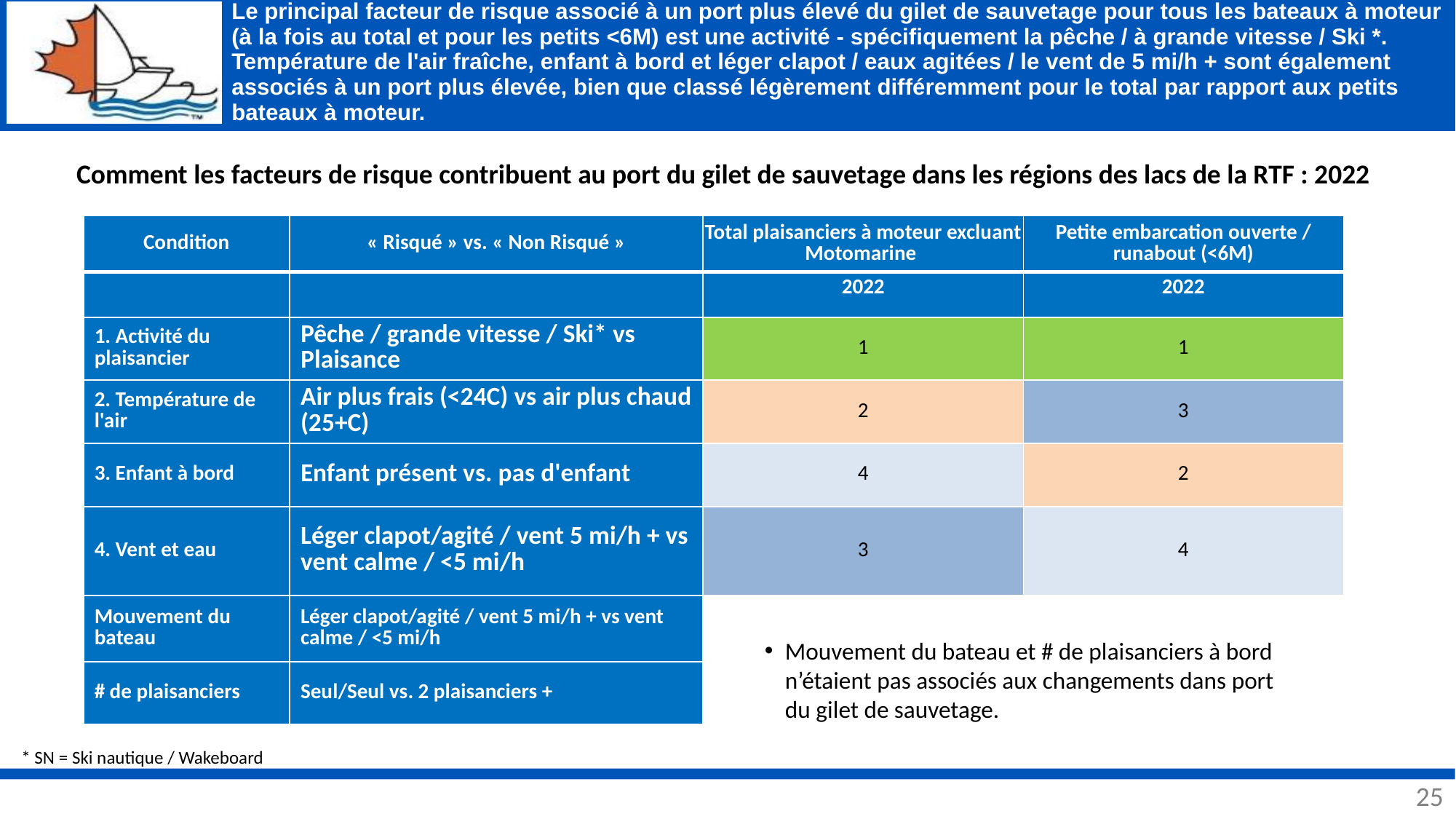

# Le principal facteur de risque associé à un port plus élevé du gilet de sauvetage pour tous les bateaux à moteur (à la fois au total et pour les petits <6M) est une activité - spécifiquement la pêche / à grande vitesse / Ski *. Température de l'air fraîche, enfant à bord et léger clapot / eaux agitées / le vent de 5 mi/h + sont également associés à un port plus élevée, bien que classé légèrement différemment pour le total par rapport aux petits bateaux à moteur.
Comment les facteurs de risque contribuent au port du gilet de sauvetage dans les régions des lacs de la RTF : 2022
| Condition | « Risqué » vs. « Non Risqué » | Total plaisanciers à moteur excluant Motomarine | Petite embarcation ouverte / runabout (<6M) |
| --- | --- | --- | --- |
|  |  | 2022 | 2022 |
| 1. Activité du plaisancier | Pêche / grande vitesse / Ski\* vs Plaisance | 1 | 1 |
| 2. Température de l'air | Air plus frais (<24C) vs air plus chaud (25+C) | 2 | 3 |
| 3. Enfant à bord | Enfant présent vs. pas d'enfant | 4 | 2 |
| 4. Vent et eau | Léger clapot/agité / vent 5 mi/h + vs vent calme / <5 mi/h | 3 | 4 |
| Mouvement du bateau | Léger clapot/agité / vent 5 mi/h + vs vent calme / <5 mi/h |  |  |
| # de plaisanciers | Seul/Seul vs. 2 plaisanciers + |  |  |
Mouvement du bateau et # de plaisanciers à bord n’étaient pas associés aux changements dans port du gilet de sauvetage.
* SN = Ski nautique / Wakeboard
25
25